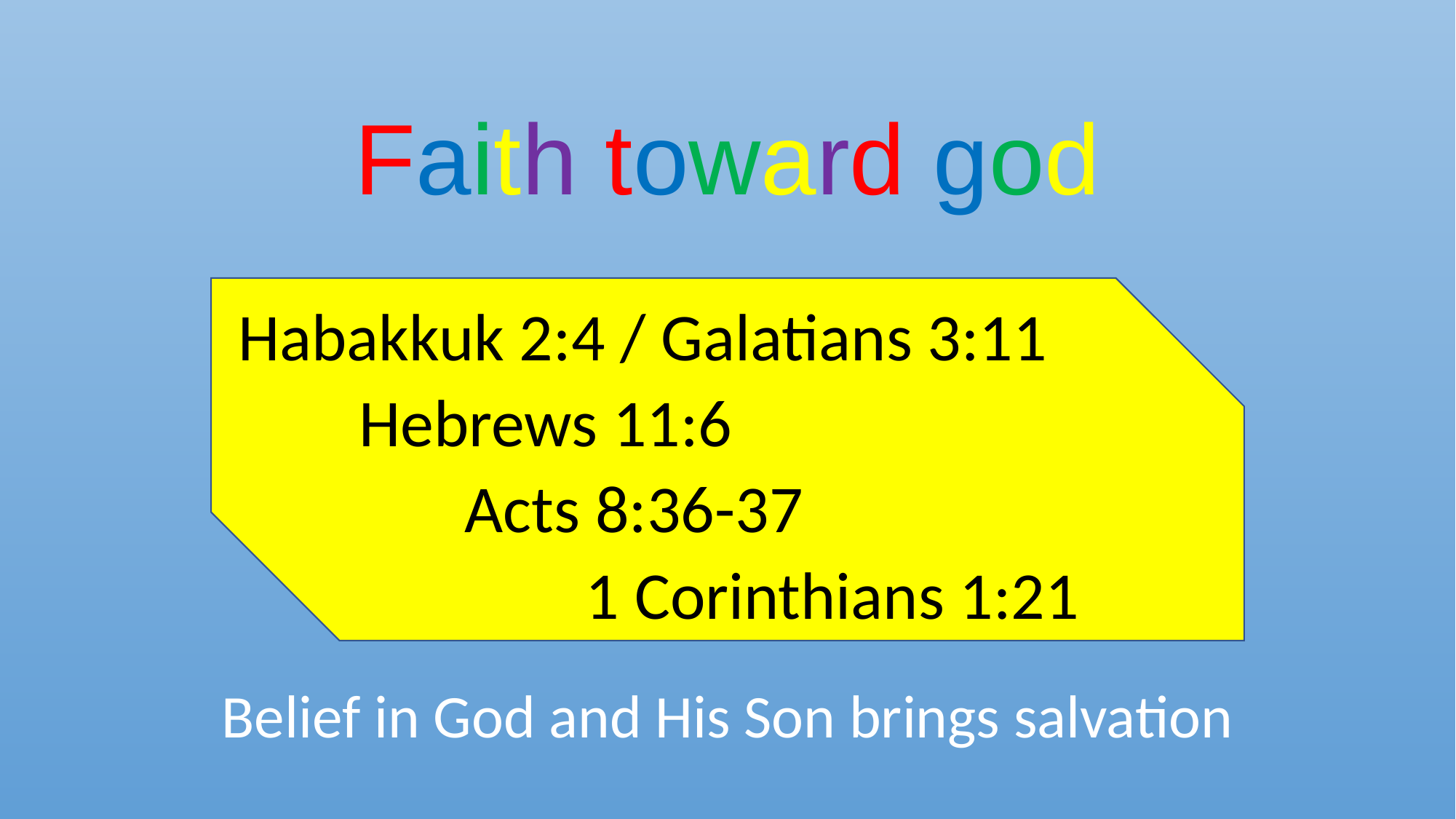

# Faith toward god

Habakkuk 2:4 / Galatians 3:11
        Hebrews 11:6
               Acts 8:36-37
                       1 Corinthians 1:21
Belief in God and His Son brings salvation